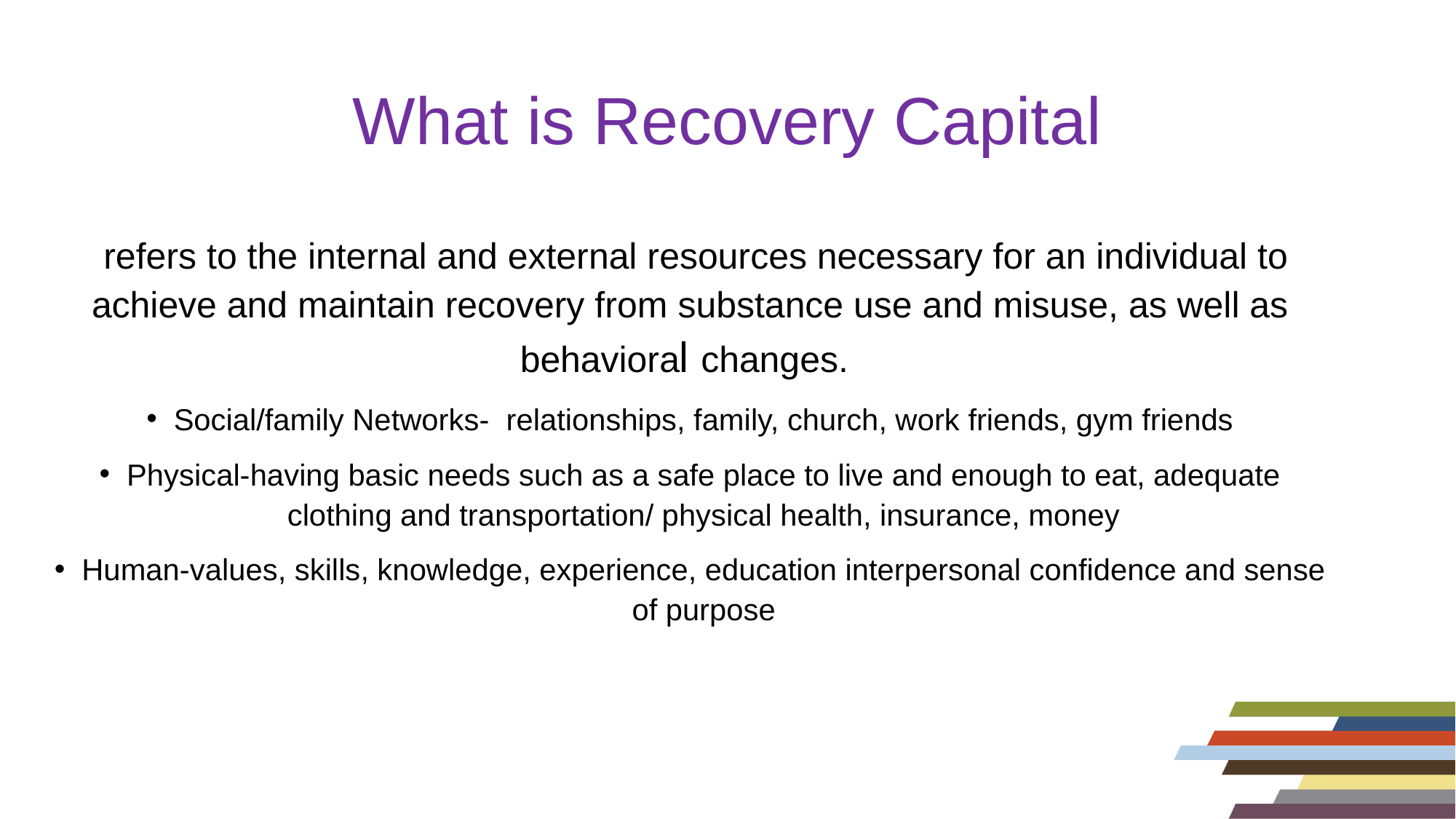

# What is Recovery Capital
 refers to the internal and external resources necessary for an individual to achieve and maintain recovery from substance use and misuse, as well as behavioral changes.
Social/family Networks-  relationships, family, church, work friends, gym friends
Physical-having basic needs such as a safe place to live and enough to eat, adequate clothing and transportation/ physical health, insurance, money
Human-values, skills, knowledge, experience, education interpersonal confidence and sense of purpose